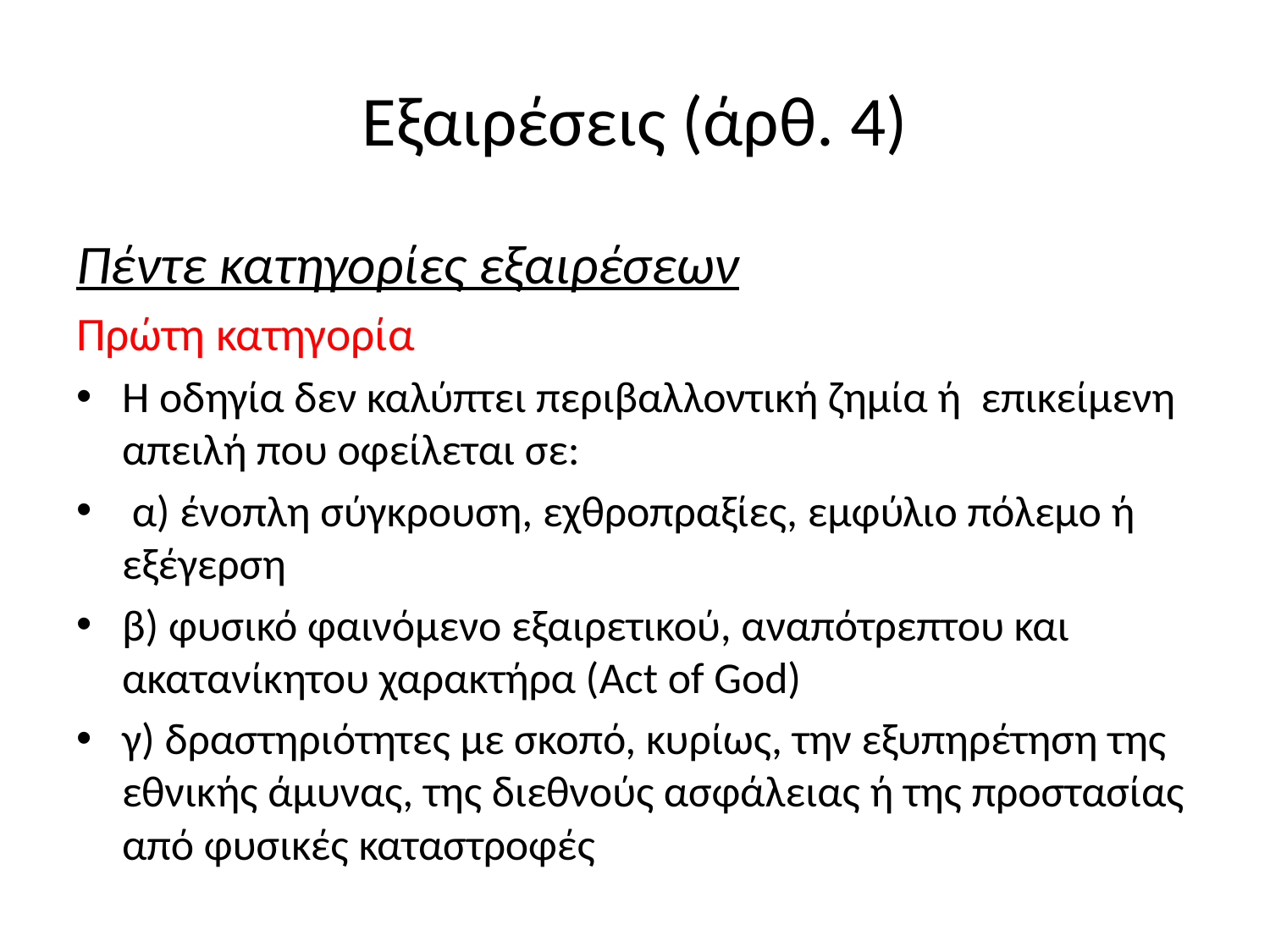

# Εξαιρέσεις (άρθ. 4)
Πέντε κατηγορίες εξαιρέσεων
Πρώτη κατηγορία
H οδηγία δεν καλύπτει περιβαλλοντική ζημία ή  επικείμενη απειλή που οφείλεται σε:
 α) ένοπλη σύγκρουση, εχθροπραξίες, εμφύλιο πόλεμο ή εξέγερση
β) φυσικό φαινόμενο εξαιρετικού, αναπότρεπτου και ακατανίκητου χαρακτήρα (Act of God)
γ) δραστηριότητες με σκοπό, κυρίως, την εξυπηρέτηση της εθνικής άμυνας, της διεθνούς ασφάλειας ή της προστασίας από φυσικές καταστροφές